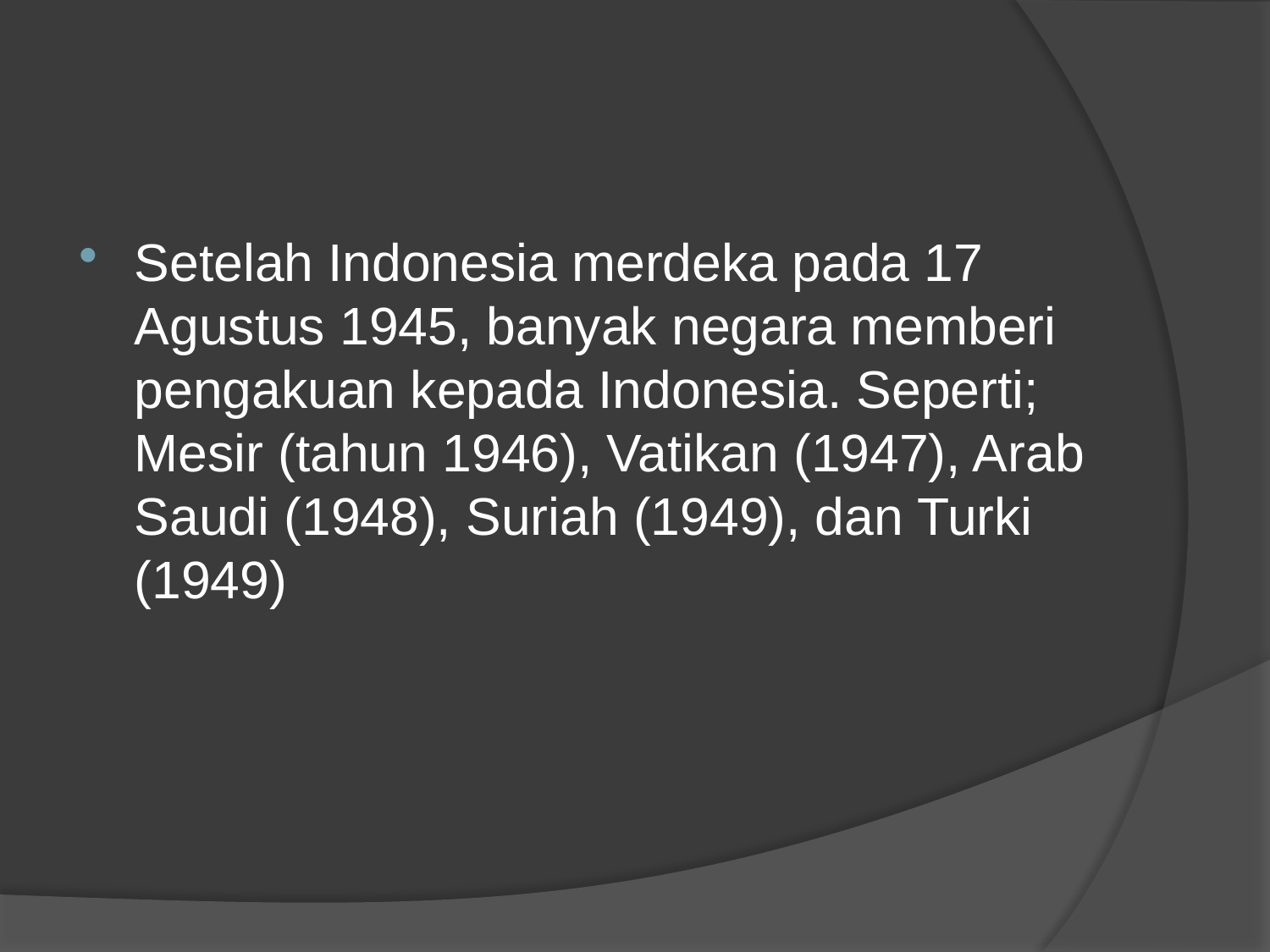

#
Setelah Indonesia merdeka pada 17 Agustus 1945, banyak negara memberi pengakuan kepada Indonesia. Seperti; Mesir (tahun 1946), Vatikan (1947), Arab Saudi (1948), Suriah (1949), dan Turki (1949)